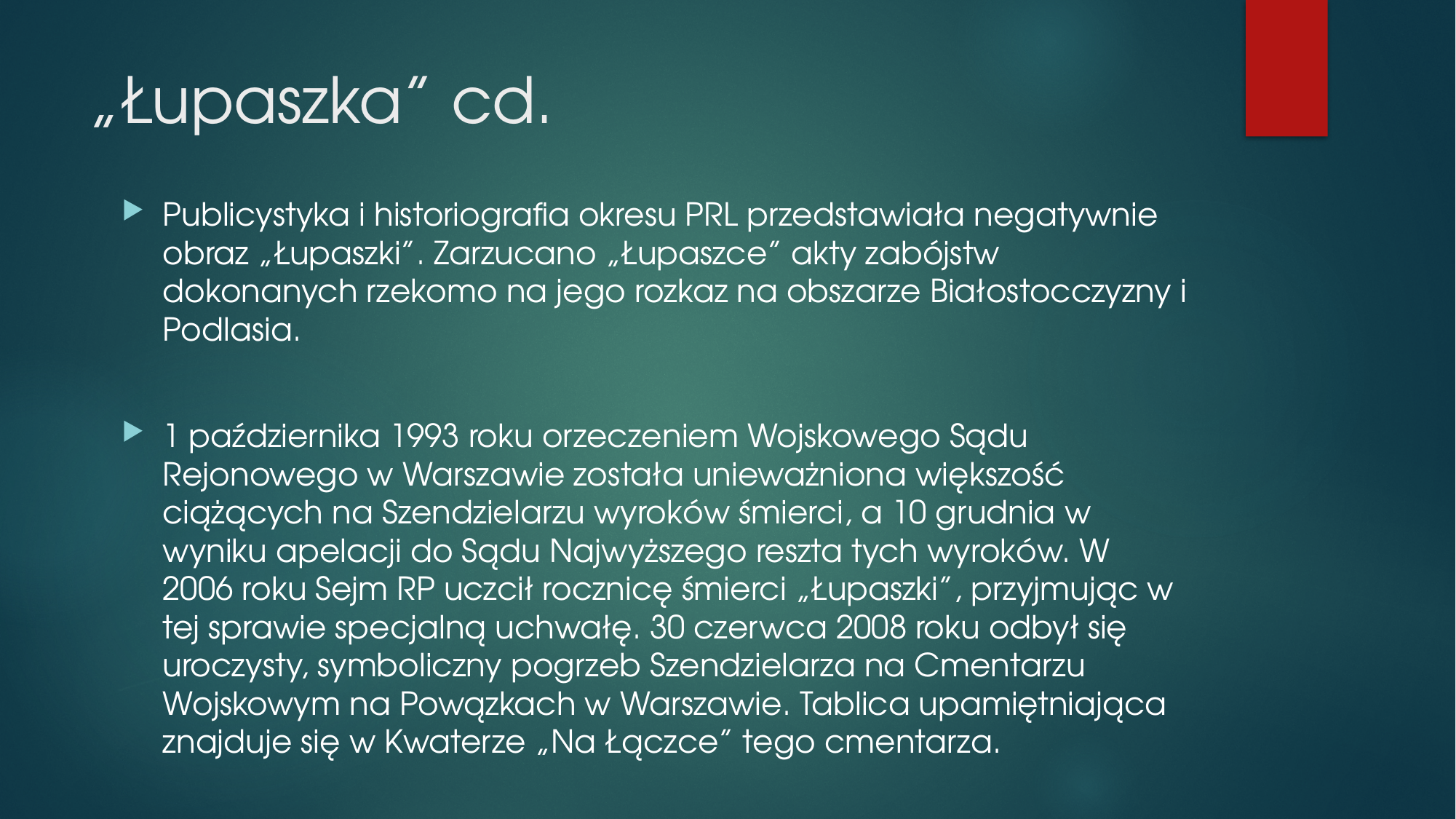

# „Łupaszka” cd.
Publicystyka i historiografia okresu PRL przedstawiała negatywnie obraz „Łupaszki”. Zarzucano „Łupaszce” akty zabójstw dokonanych rzekomo na jego rozkaz na obszarze Białostocczyzny i Podlasia.

1 października 1993 roku orzeczeniem Wojskowego Sądu Rejonowego w Warszawie została unieważniona większość ciążących na Szendzielarzu wyroków śmierci, a 10 grudnia w wyniku apelacji do Sądu Najwyższego reszta tych wyroków. W 2006 roku Sejm RP uczcił rocznicę śmierci „Łupaszki”, przyjmując w tej sprawie specjalną uchwałę. 30 czerwca 2008 roku odbył się uroczysty, symboliczny pogrzeb Szendzielarza na Cmentarzu Wojskowym na Powązkach w Warszawie. Tablica upamiętniająca znajduje się w Kwaterze „Na Łączce” tego cmentarza.